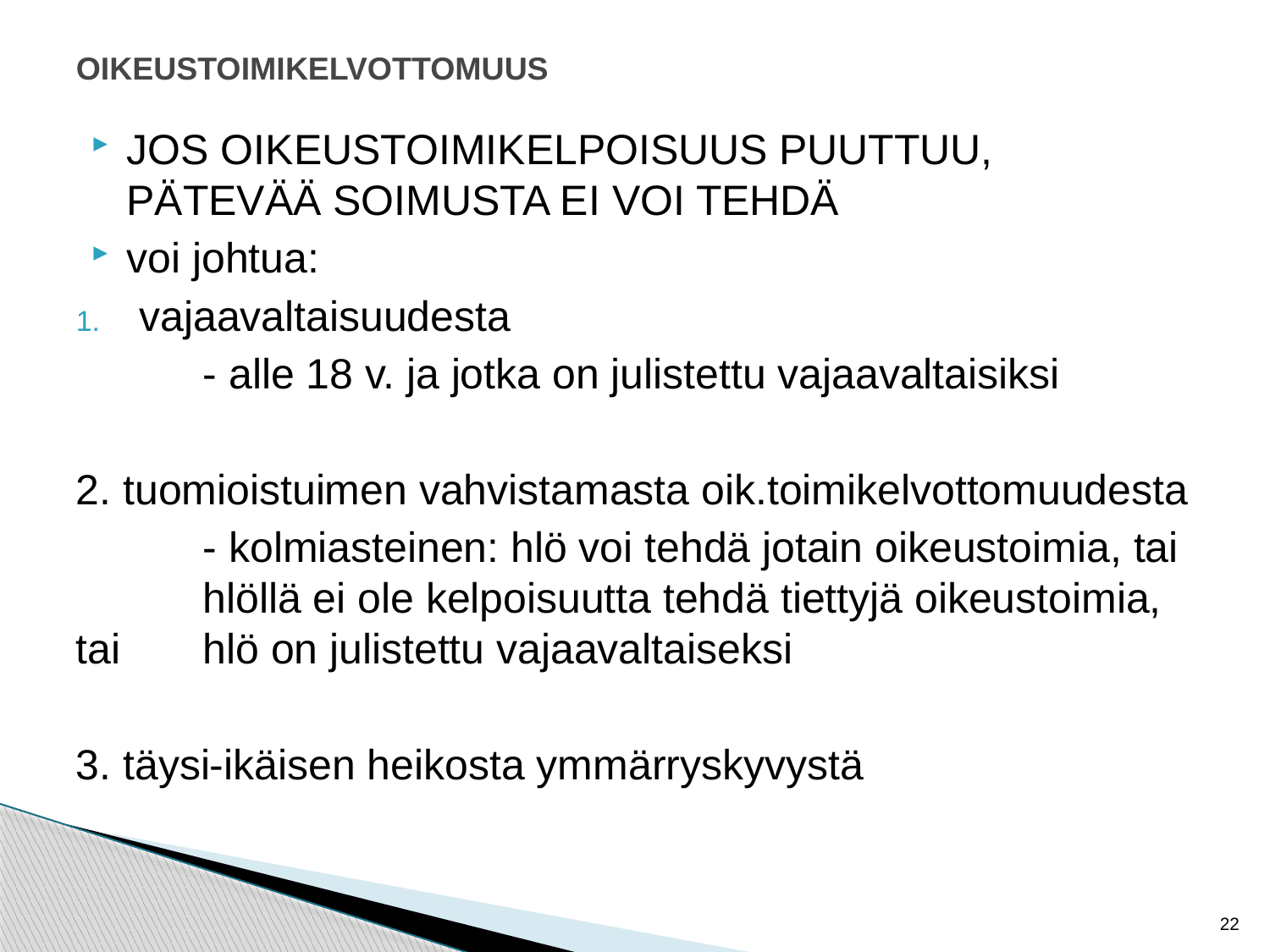

# OIKEUSTOIMIKELVOTTOMUUS
JOS OIKEUSTOIMIKELPOISUUS PUUTTUU, PÄTEVÄÄ SOIMUSTA EI VOI TEHDÄ
voi johtua:
vajaavaltaisuudesta
	- alle 18 v. ja jotka on julistettu vajaavaltaisiksi

2. tuomioistuimen vahvistamasta oik.toimikelvottomuudesta
	- kolmiasteinen: hlö voi tehdä jotain oikeustoimia, tai 	hlöllä ei ole kelpoisuutta tehdä tiettyjä oikeustoimia, tai 	hlö on julistettu vajaavaltaiseksi

3. täysi-ikäisen heikosta ymmärryskyvystä

22